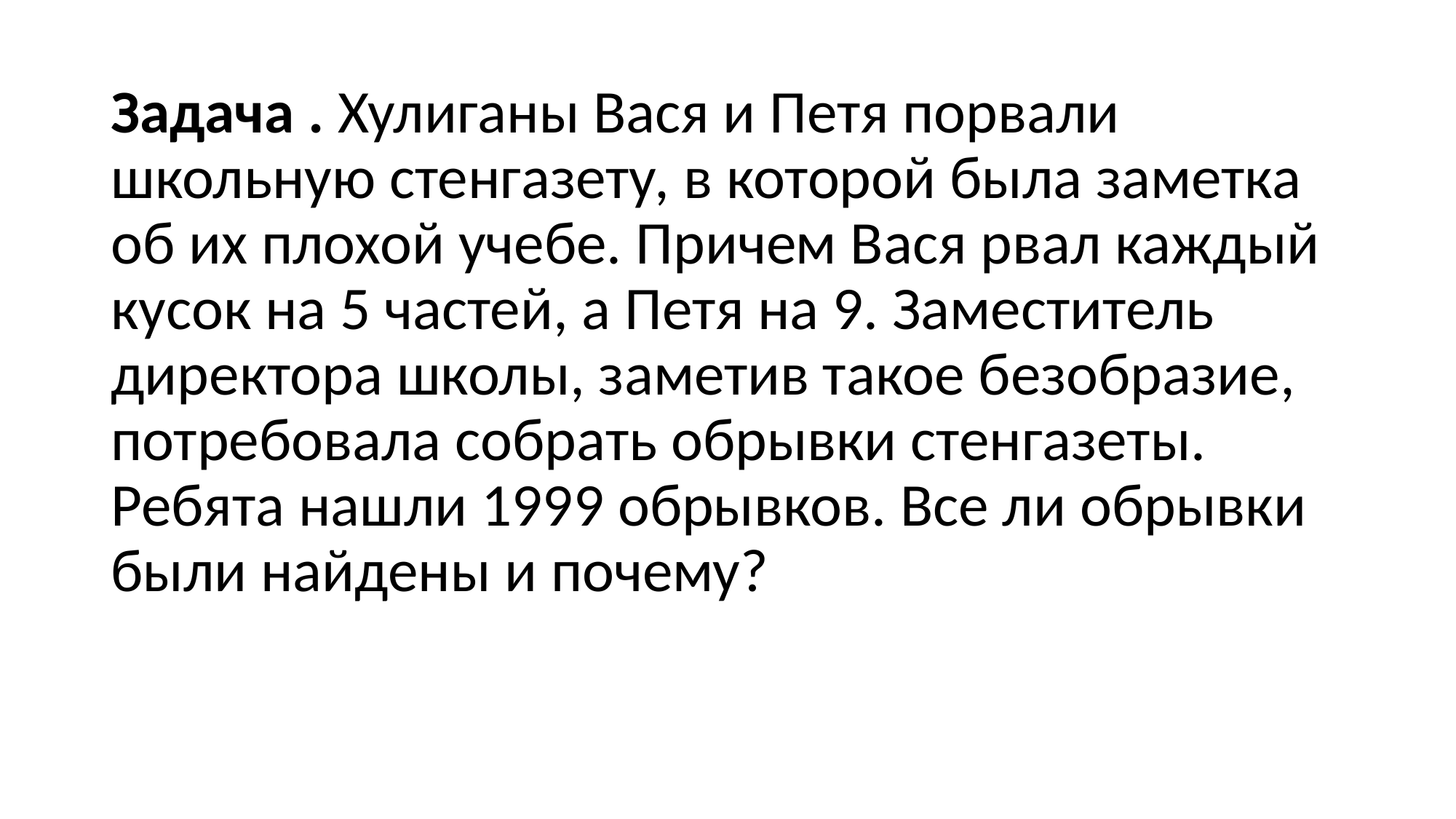

Задача . Хулиганы Вася и Петя порвали школьную стенгазету, в которой была заметка об их плохой учебе. Причем Вася рвал каждый кусок на 5 частей, а Петя на 9. Заместитель директора школы, заметив такое безобразие, потребовала собрать обрывки стенгазеты. Ребята нашли 1999 обрывков. Все ли обрывки были найдены и почему?